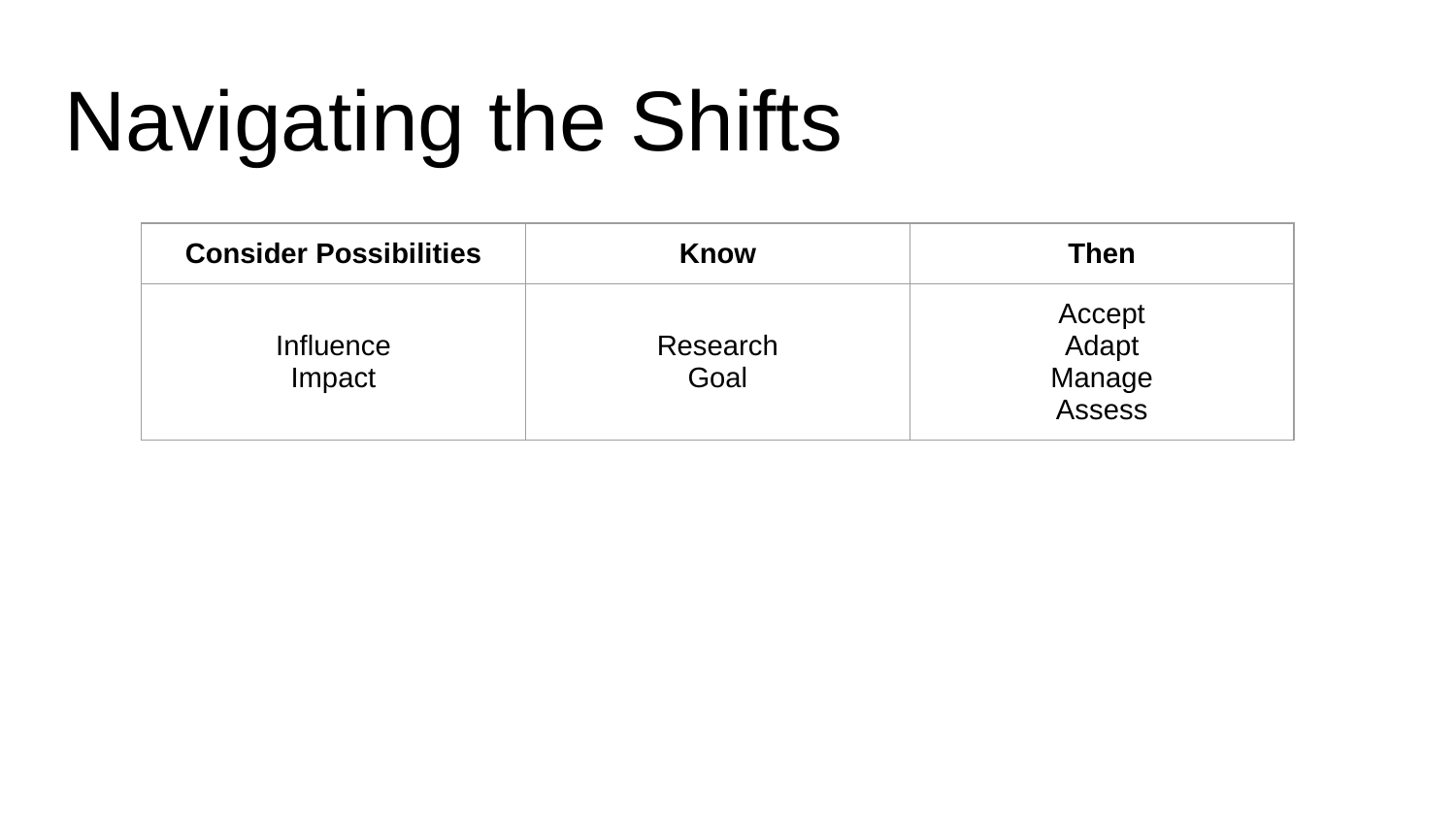

# Navigating the Shifts
| Consider Possibilities | Know | Then |
| --- | --- | --- |
| Influence Impact | Research Goal | Accept Adapt Manage Assess |